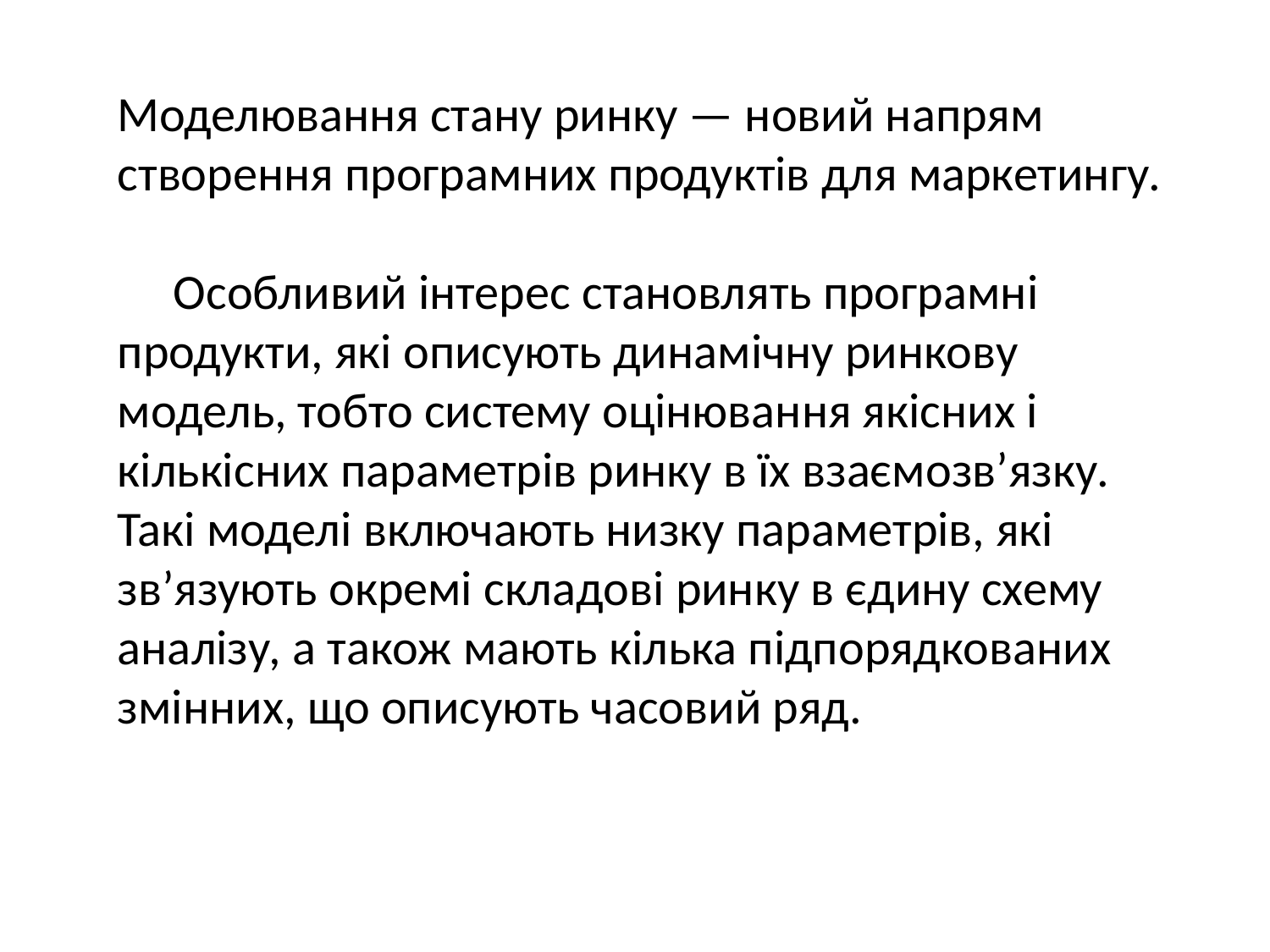

Моделювання стану ринку — новий напрям створення програмних продуктів для маркетингу.

     Особливий інтерес становлять програмні продукти, які описують динамічну ринкову модель, тобто систему оцінювання якісних і кількісних параметрів ринку в їх взаємозв’язку. Такі моделі включають низку параметрів, які зв’язують окремі складові ринку в єдину схему аналізу, а також мають кілька підпорядкованих змінних, що описують часовий ряд.